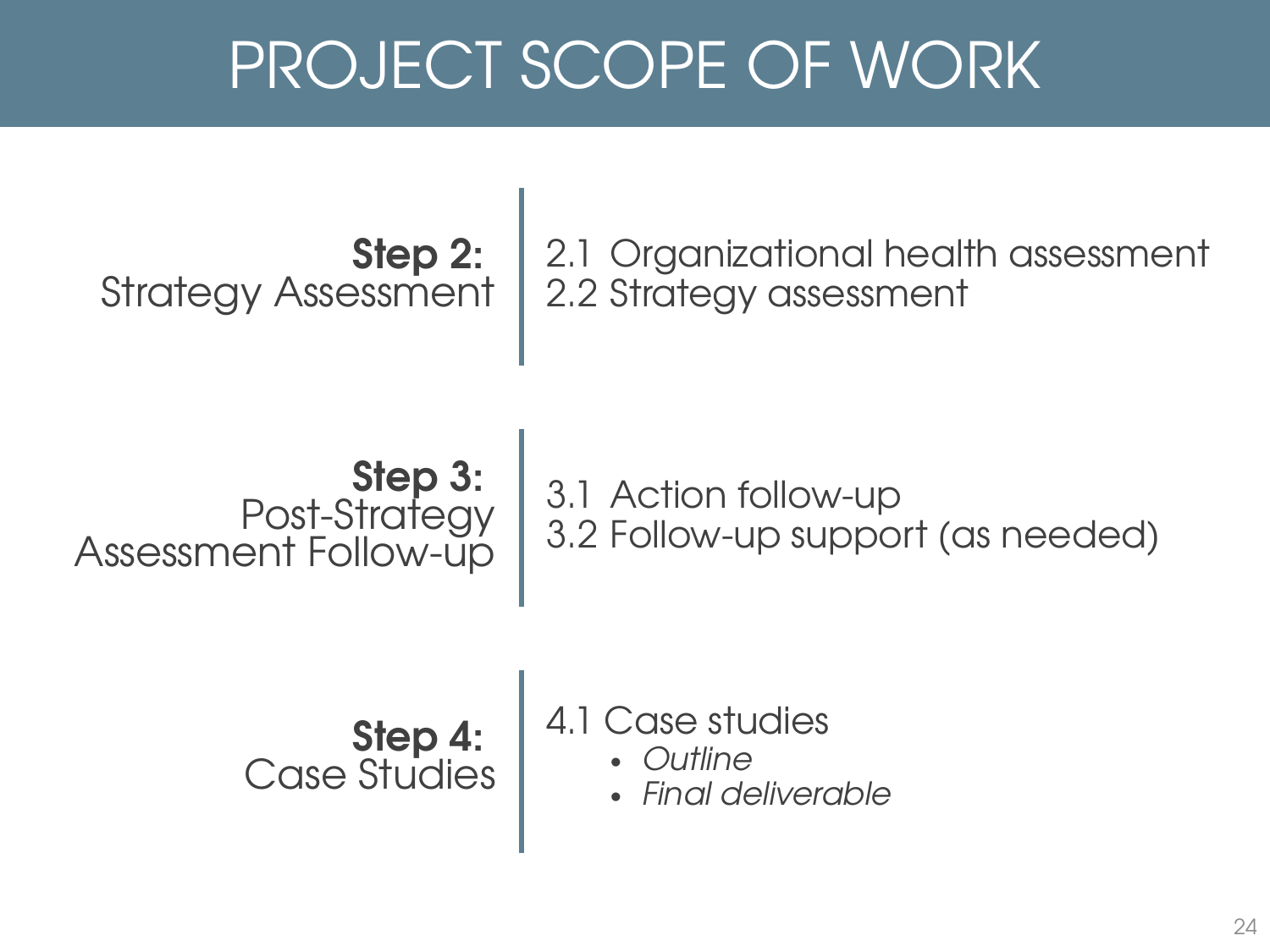

# Project scope of work
| Step 2: Strategy Assessment | 2.1 Organizational health assessment 2.2 Strategy assessment |
| --- | --- |
|  |  |
| Step 3: Post-Strategy Assessment Follow-up | 3.1 Action follow-up 3.2 Follow-up support (as needed) |
|  |  |
| Step 4: Case Studies | 4.1 Case studies Outline Final deliverable |
24